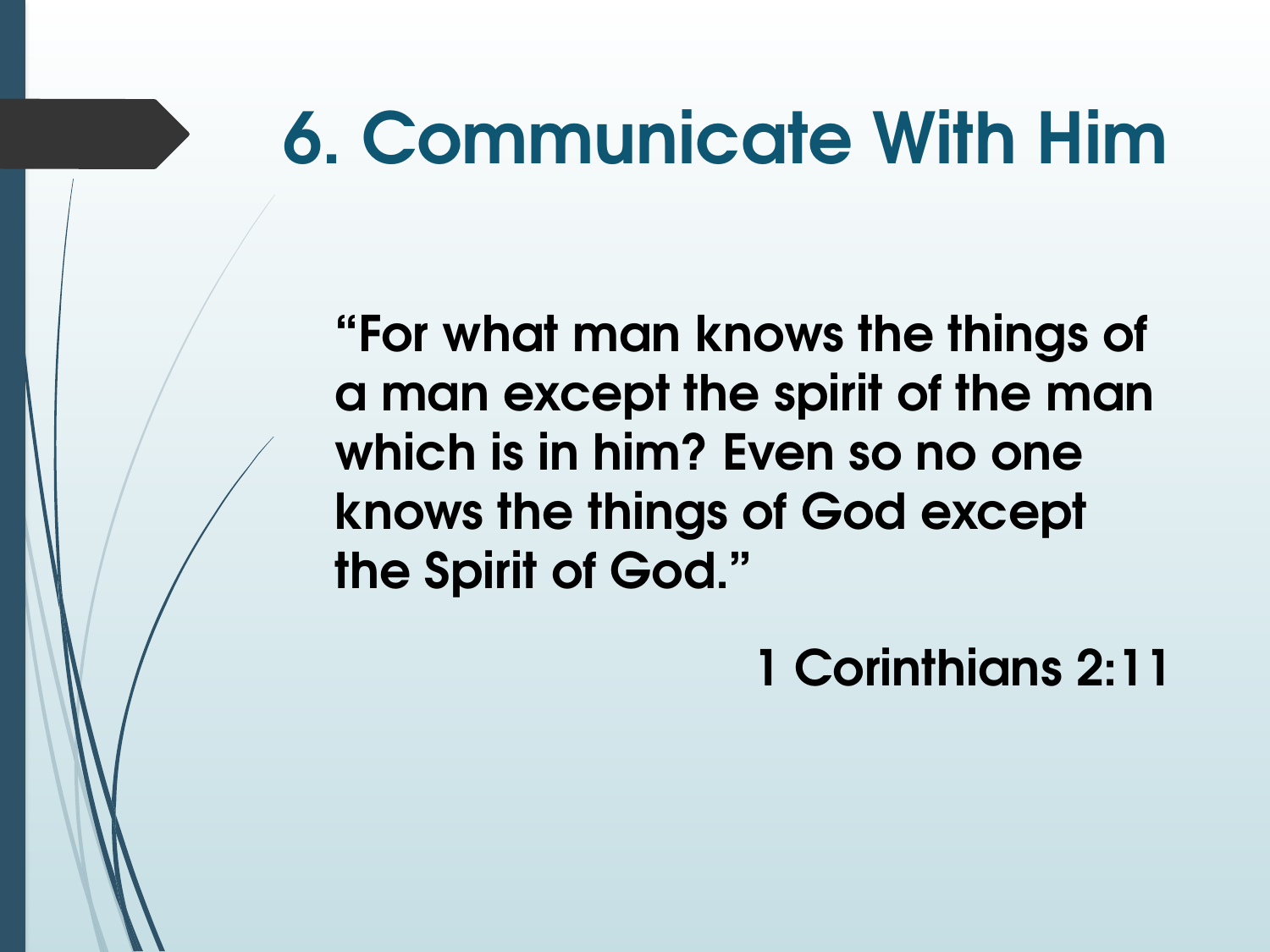

# 6. Communicate With Him
“For what man knows the things of a man except the spirit of the man which is in him? Even so no one knows the things of God except the Spirit of God.”
1 Corinthians 2:11